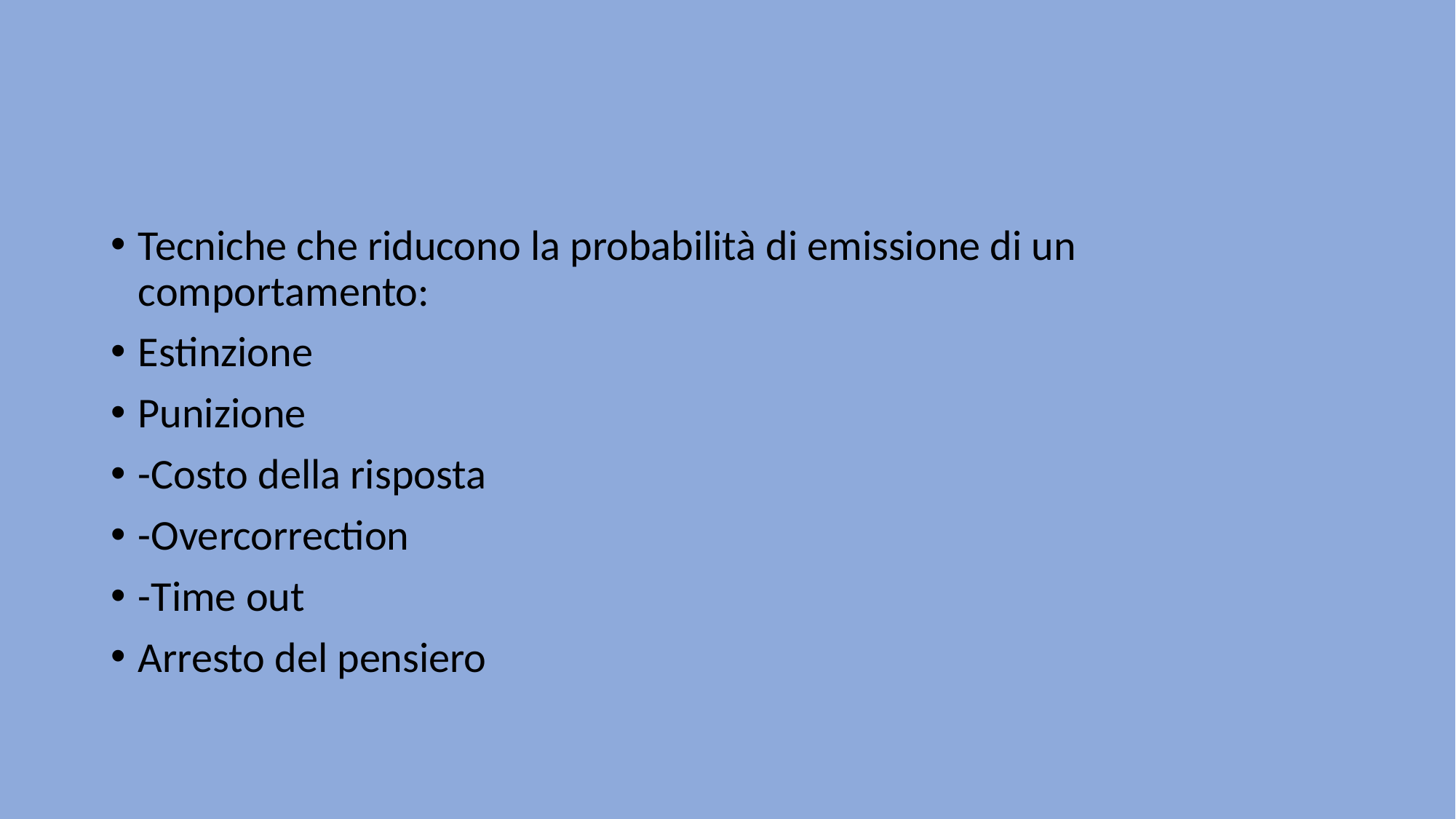

#
Tecniche che riducono la probabilità di emissione di un comportamento:
Estinzione
Punizione
-Costo della risposta
-Overcorrection
-Time out
Arresto del pensiero